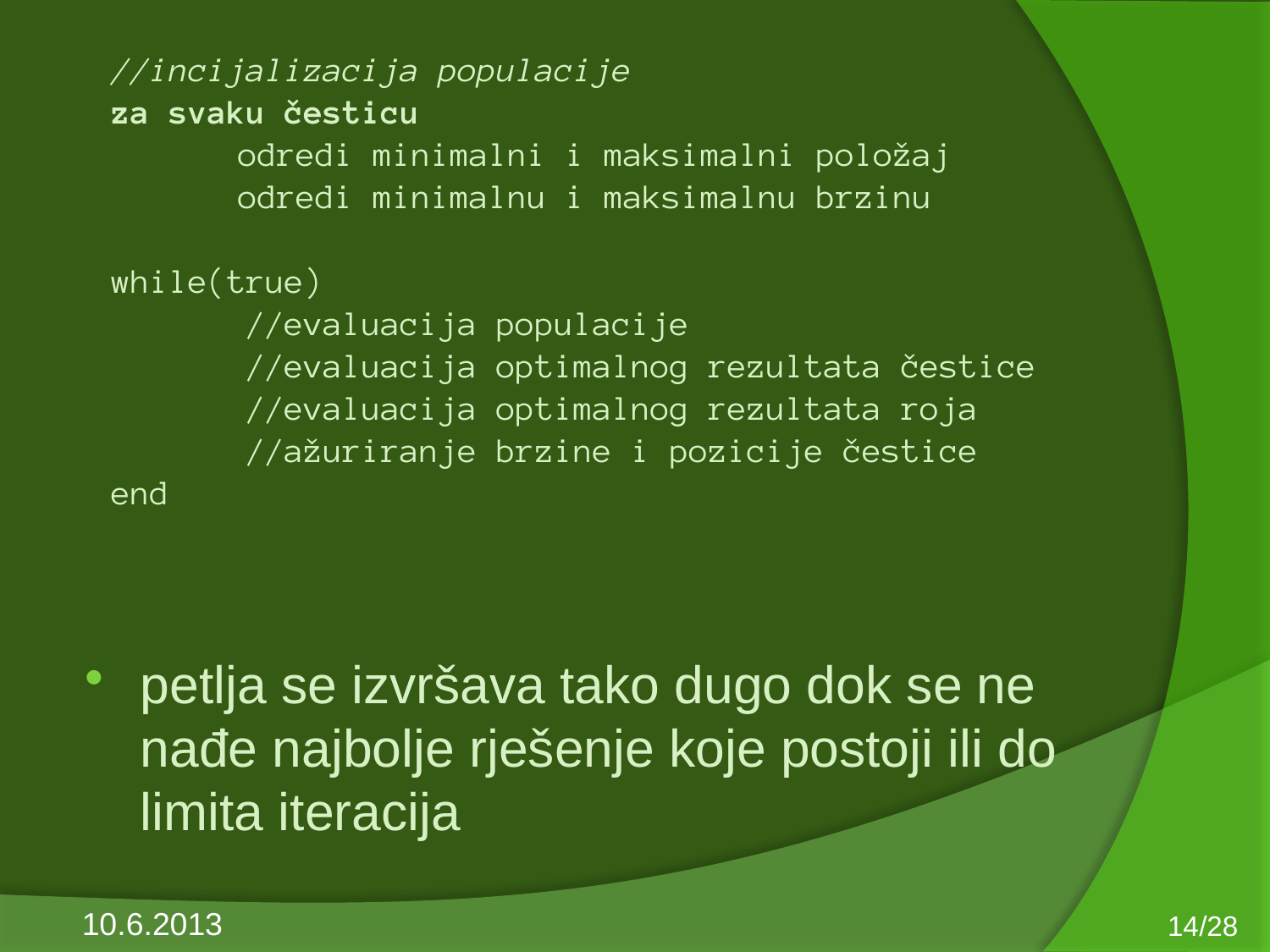

//incijalizacija populacije
za svaku česticu
	odredi minimalni i maksimalni položaj
	odredi minimalnu i maksimalnu brzinu

while(true)
       //evaluacija populacije
       //evaluacija optimalnog rezultata čestice
       //evaluacija optimalnog rezultata roja
       //ažuriranje brzine i pozicije čestice
end
petlja se izvršava tako dugo dok se ne nađe najbolje rješenje koje postoji ili do limita iteracija
14/28
10.6.2013